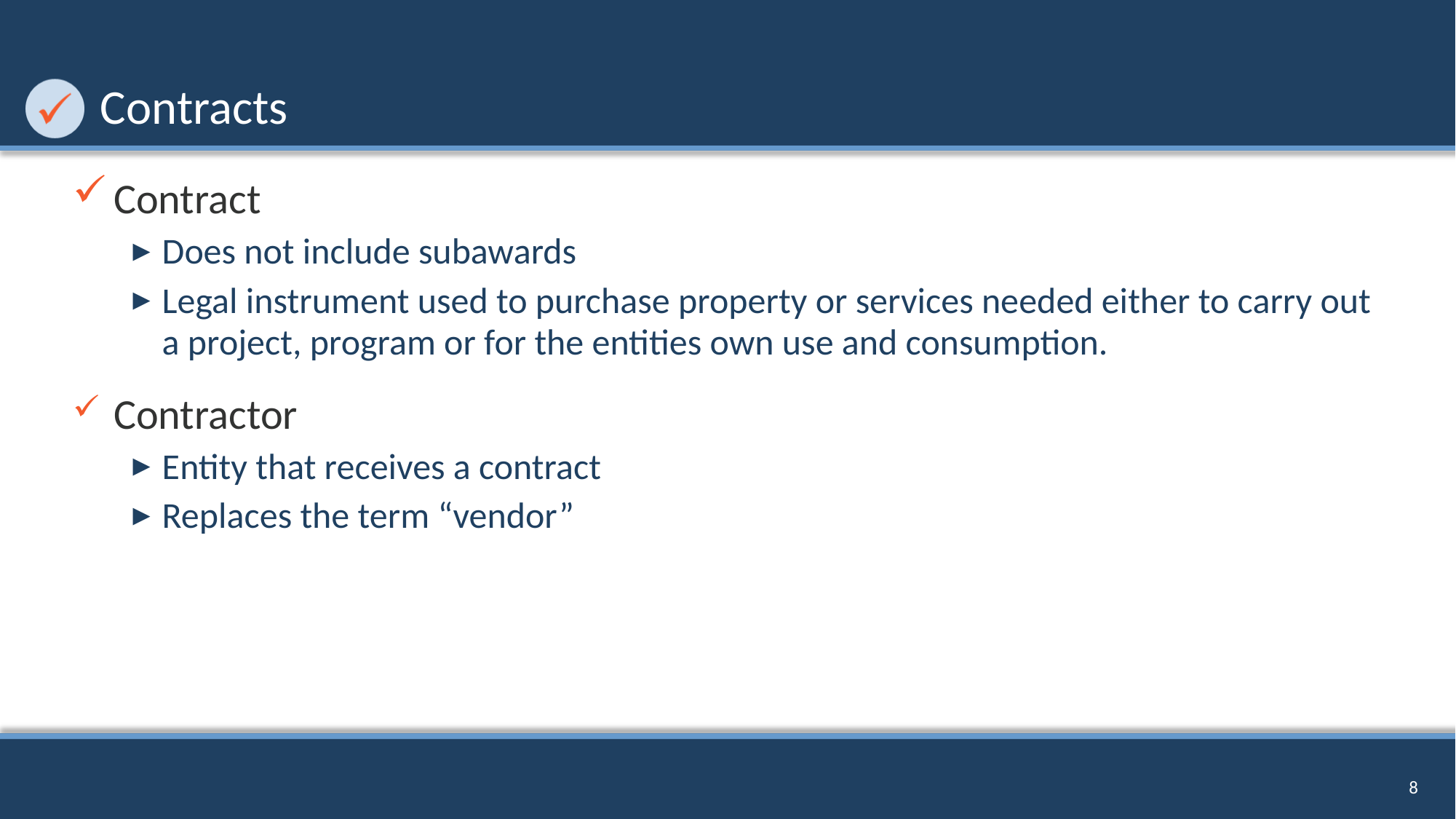

# Contracts
Contract
Does not include subawards
Legal instrument used to purchase property or services needed either to carry out a project, program or for the entities own use and consumption.
Contractor
Entity that receives a contract
Replaces the term “vendor”
8